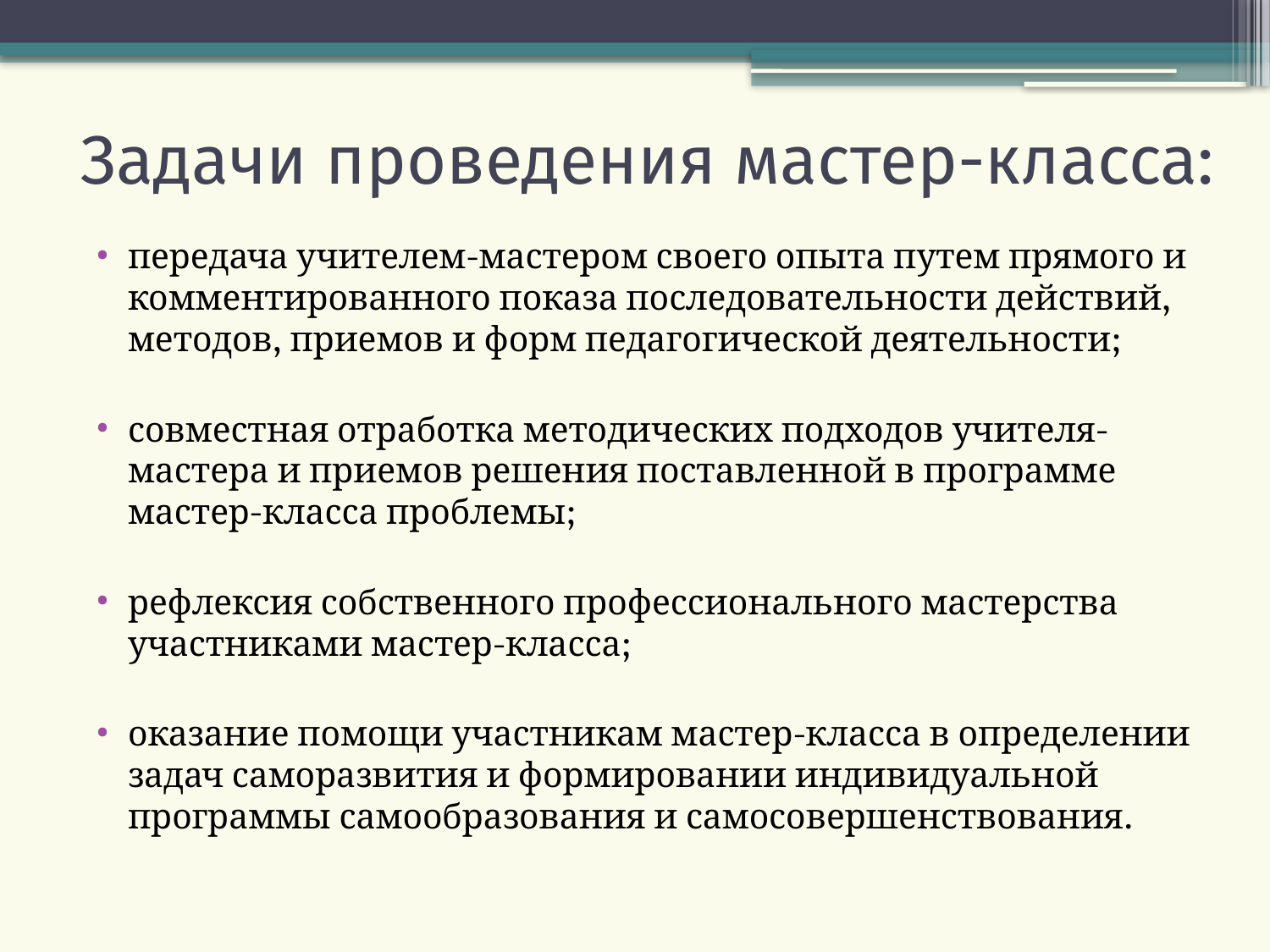

# Задачи проведения мастер-класса:
передача учителем-мастером своего опыта путем прямого и комментированного показа последовательности действий, методов, приемов и форм педагогической деятельности;

совместная отработка методических подходов учителя-мастера и приемов решения поставленной в программе мастер-класса проблемы;

рефлексия собственного профессионального мастерства участниками мастер-класса;

оказание помощи участникам мастер-класса в определении задач саморазвития и формировании индивидуальной программы самообразования и самосовершенствования.